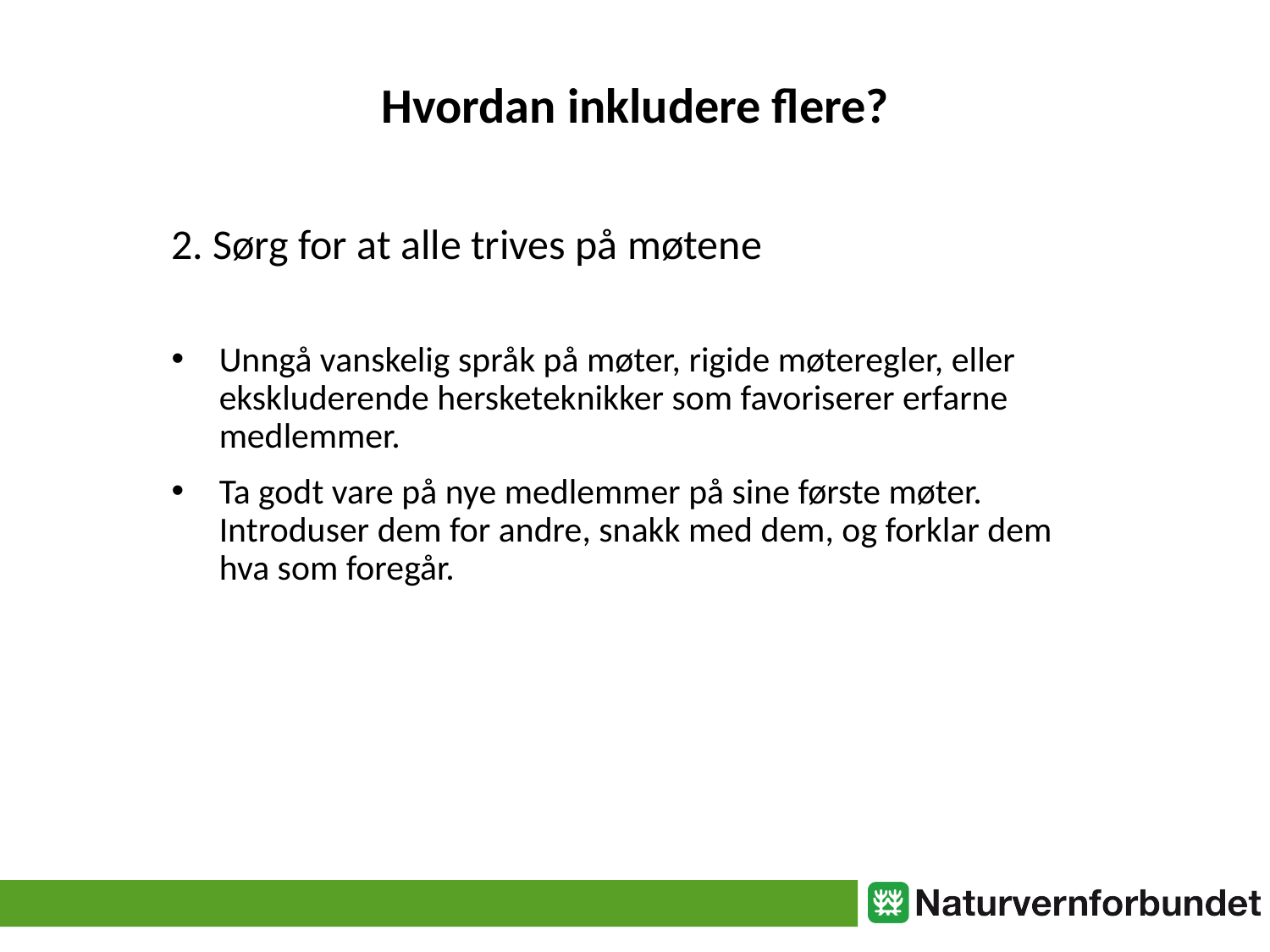

Hvordan inkludere flere?

2. Sørg for at alle trives på møtene

Unngå vanskelig språk på møter, rigide møteregler, eller ekskluderende hersketeknikker som favoriserer erfarne medlemmer.
Ta godt vare på nye medlemmer på sine første møter. Introduser dem for andre, snakk med dem, og forklar dem hva som foregår.